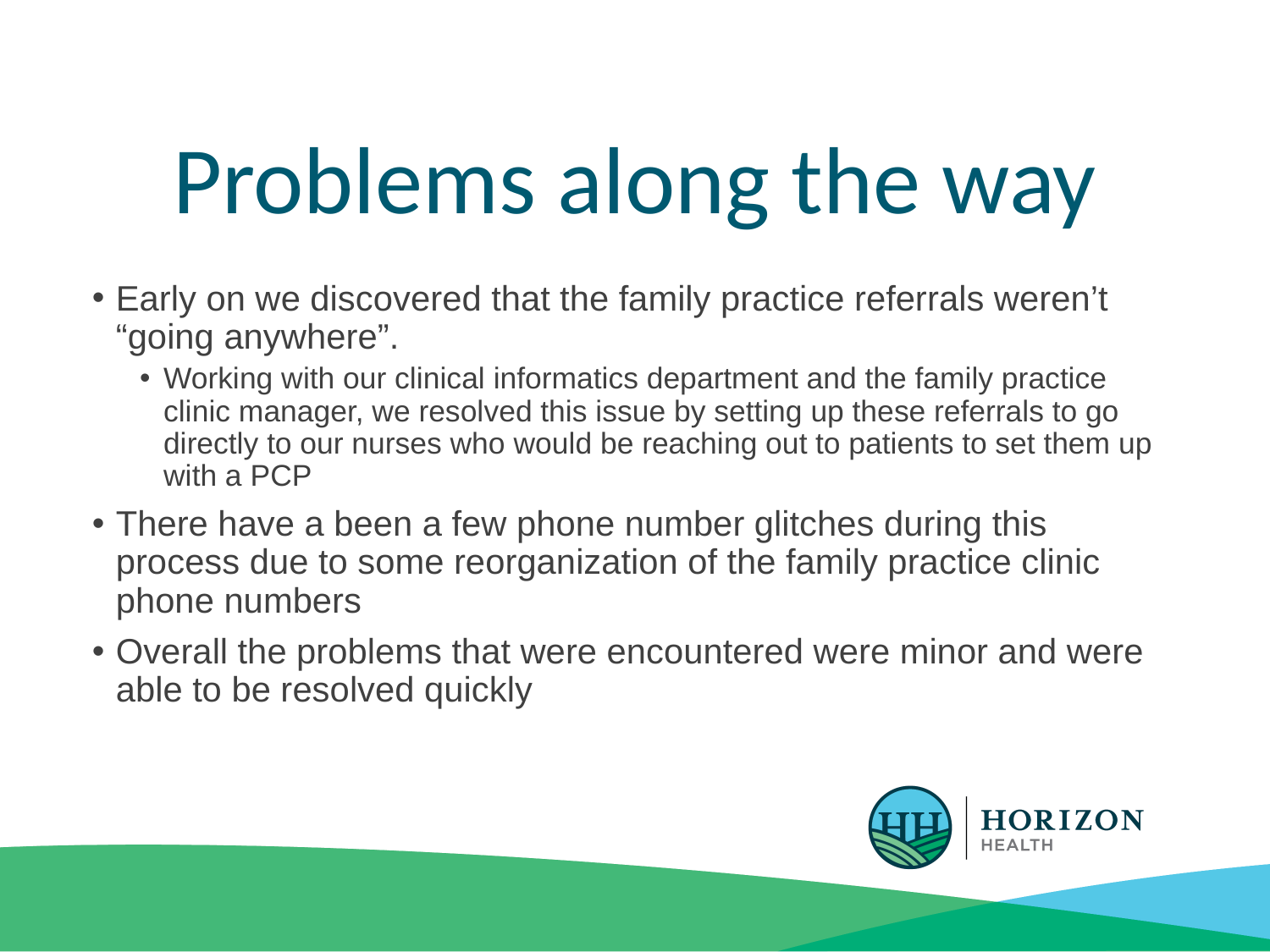

# Problems along the way
Early on we discovered that the family practice referrals weren’t “going anywhere”.
Working with our clinical informatics department and the family practice clinic manager, we resolved this issue by setting up these referrals to go directly to our nurses who would be reaching out to patients to set them up with a PCP
There have a been a few phone number glitches during this process due to some reorganization of the family practice clinic phone numbers
Overall the problems that were encountered were minor and were able to be resolved quickly